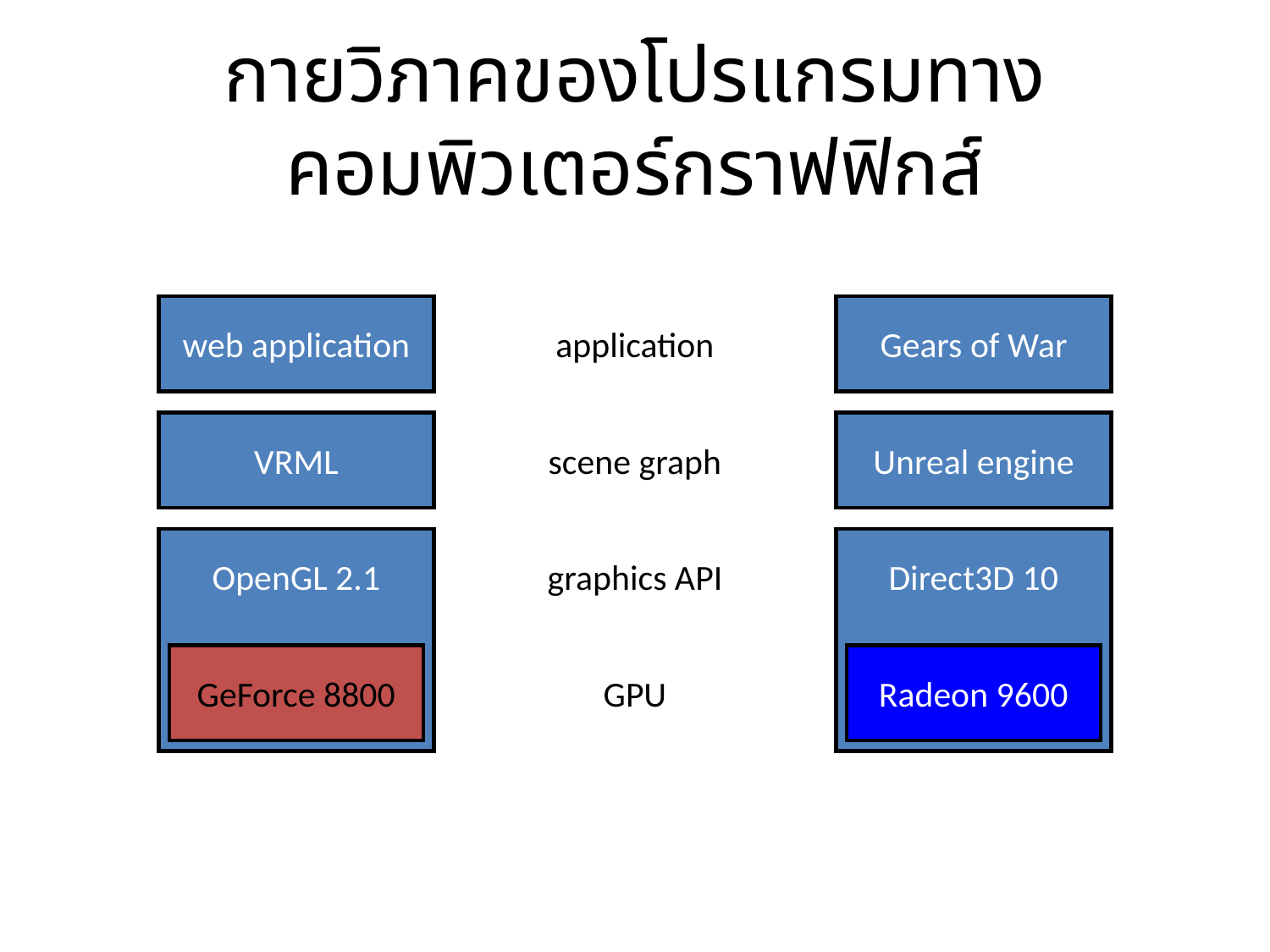

# กายวิภาคของโปรแกรมทางคอมพิวเตอร์กราฟฟิกส์
web application
application
Gears of War
VRML
scene graph
Unreal engine
OpenGL 2.1

graphics API
Direct3D 10

GeForce 8800
GPU
Radeon 9600